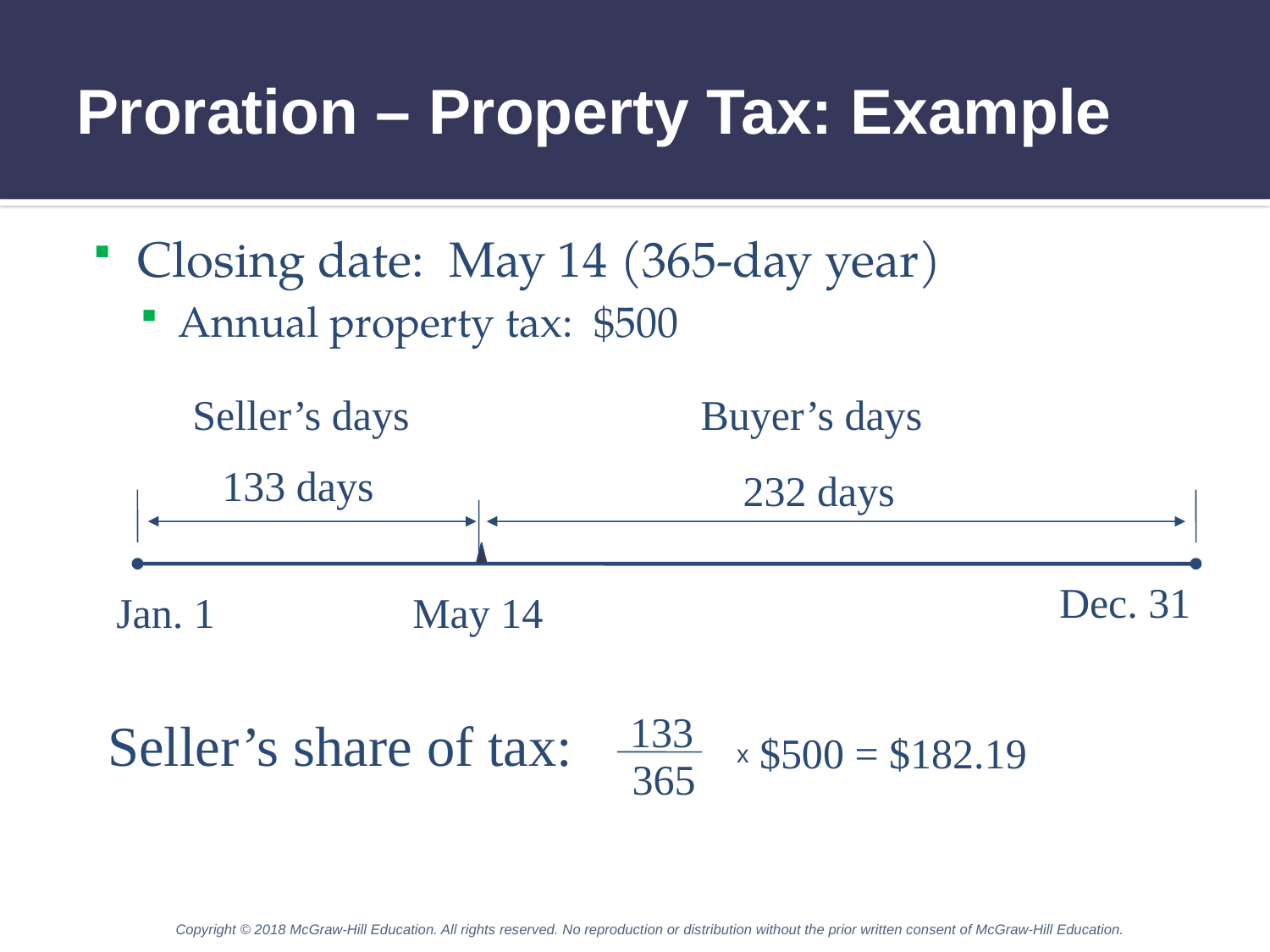

# Proration – Property Tax: Example
Closing date:  May 14 (365-day year)
Annual property tax:  $500

Seller’s days
Buyer’s days
133 days
232 days

Dec. 31
Jan. 1
May 14
133
x $500 = $182.19
365

Seller’s share of tax:
Copyright © 2018 McGraw-Hill Education. All rights reserved. No reproduction or distribution without the prior written consent of McGraw-Hill Education.